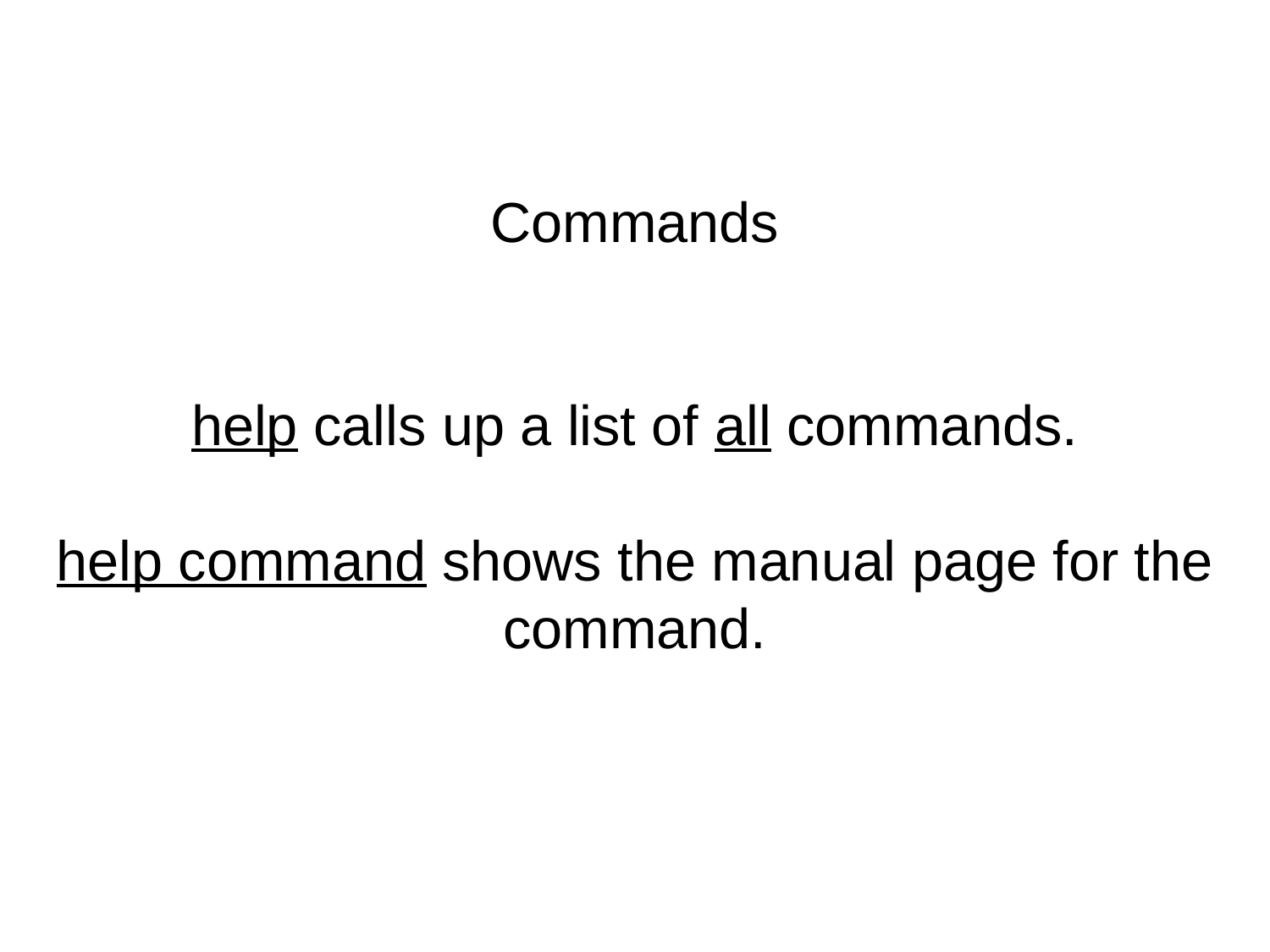

Commands

help calls up a list of all commands.

help command shows the manual page for the command.